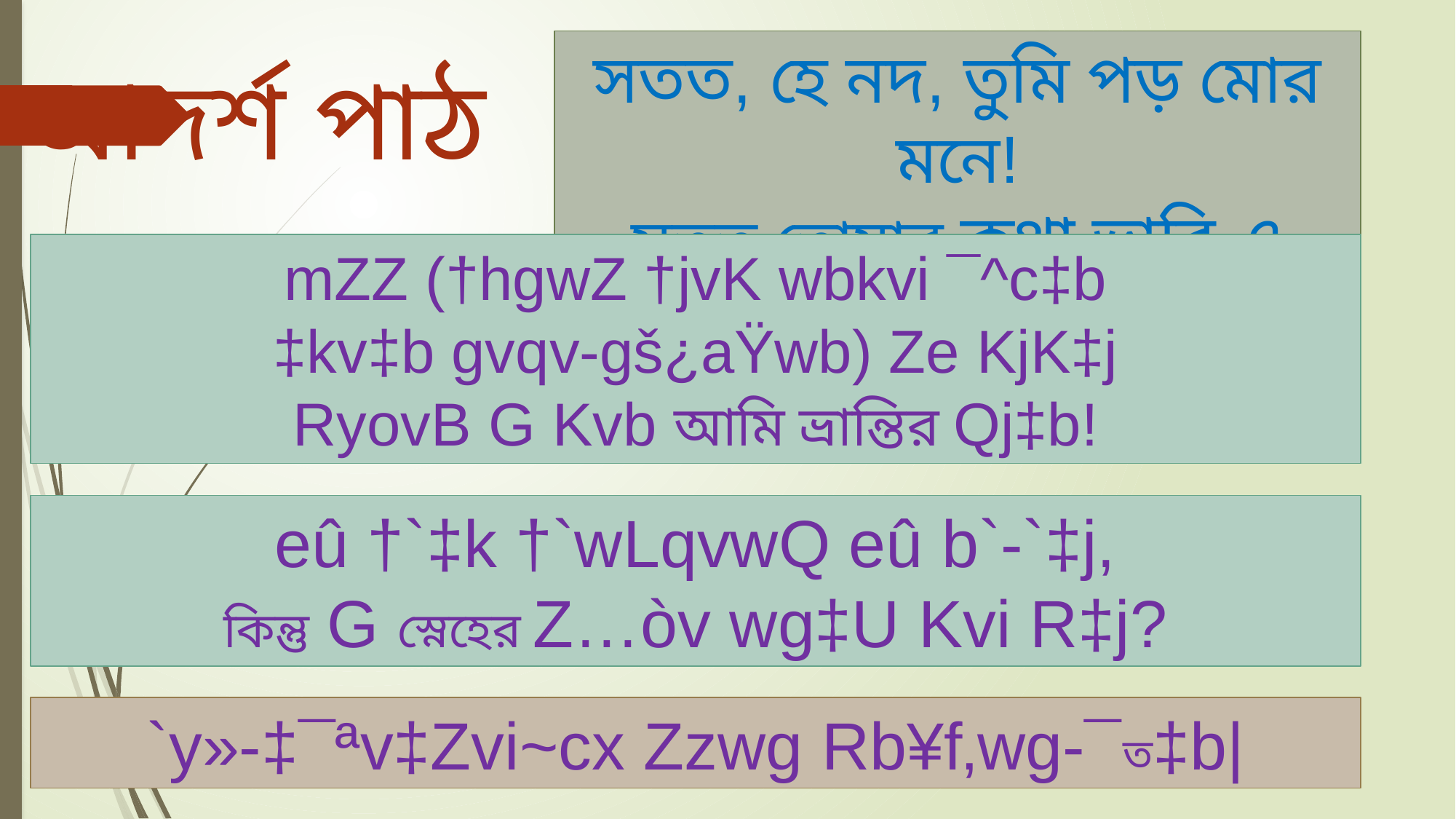

সতত, হে নদ, তুমি পড় মোর মনে!
সতত তোমার কথা ভাবি এ বিরলে;
আদর্শ পাঠ
mZZ (†hgwZ †jvK wbkvi ¯^c‡b
‡kv‡b gvqv-gš¿aŸwb) Ze KjK‡j
RyovB G Kvb আমি ভ্রান্তির Qj‡b!
eû †`‡k †`wLqvwQ eû b`-`‡j,
কিন্তু G স্নেহের Z…òv wg‡U Kvi R‡j?
`y»-‡¯ªv‡Zvi~cx Zzwg Rb¥f‚wg-¯ত‡b|